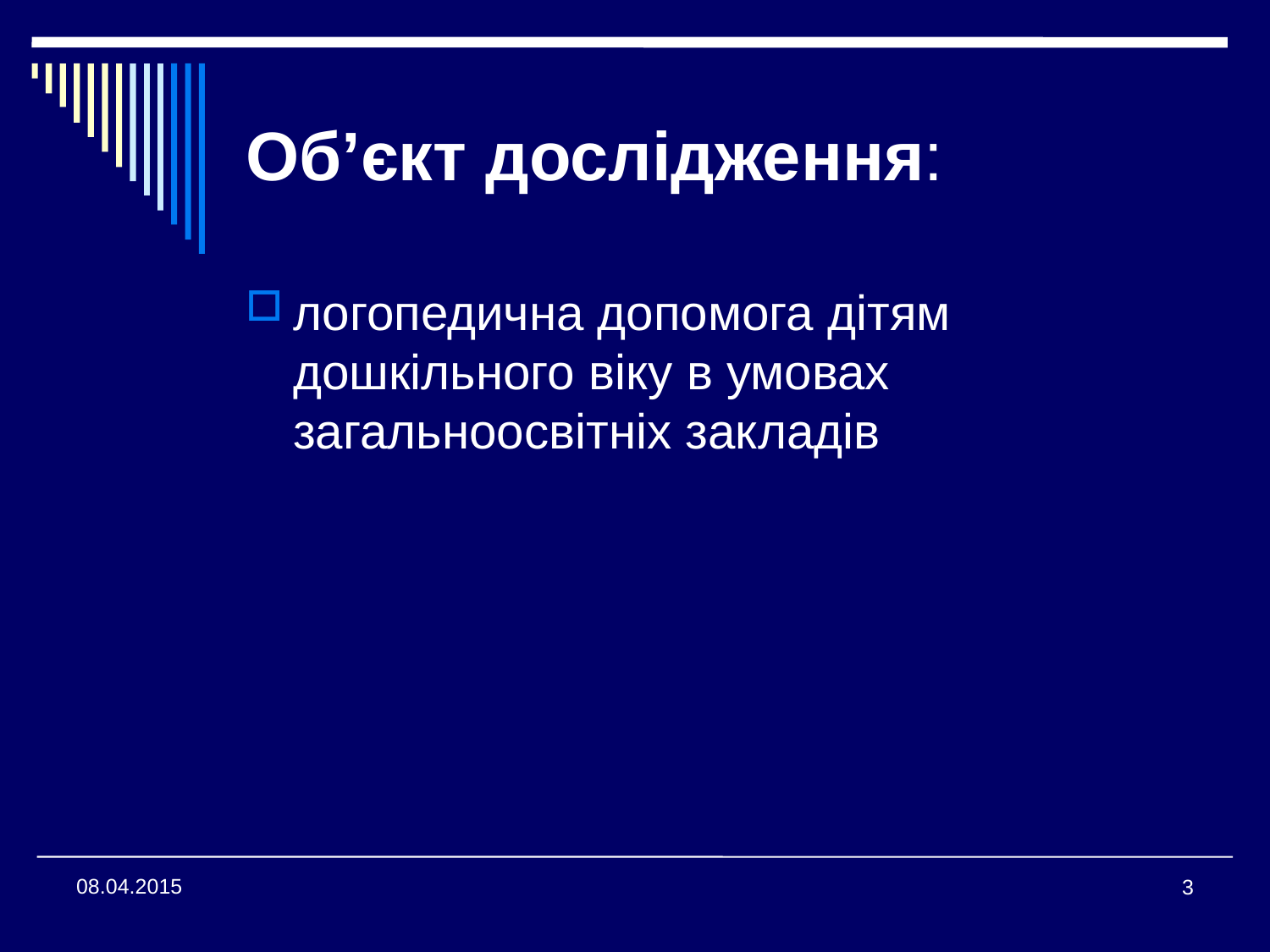

# Об’єкт дослідження:
логопедична допомога дітям дошкільного віку в умовах загальноосвітніх закладів
08.04.2015
3